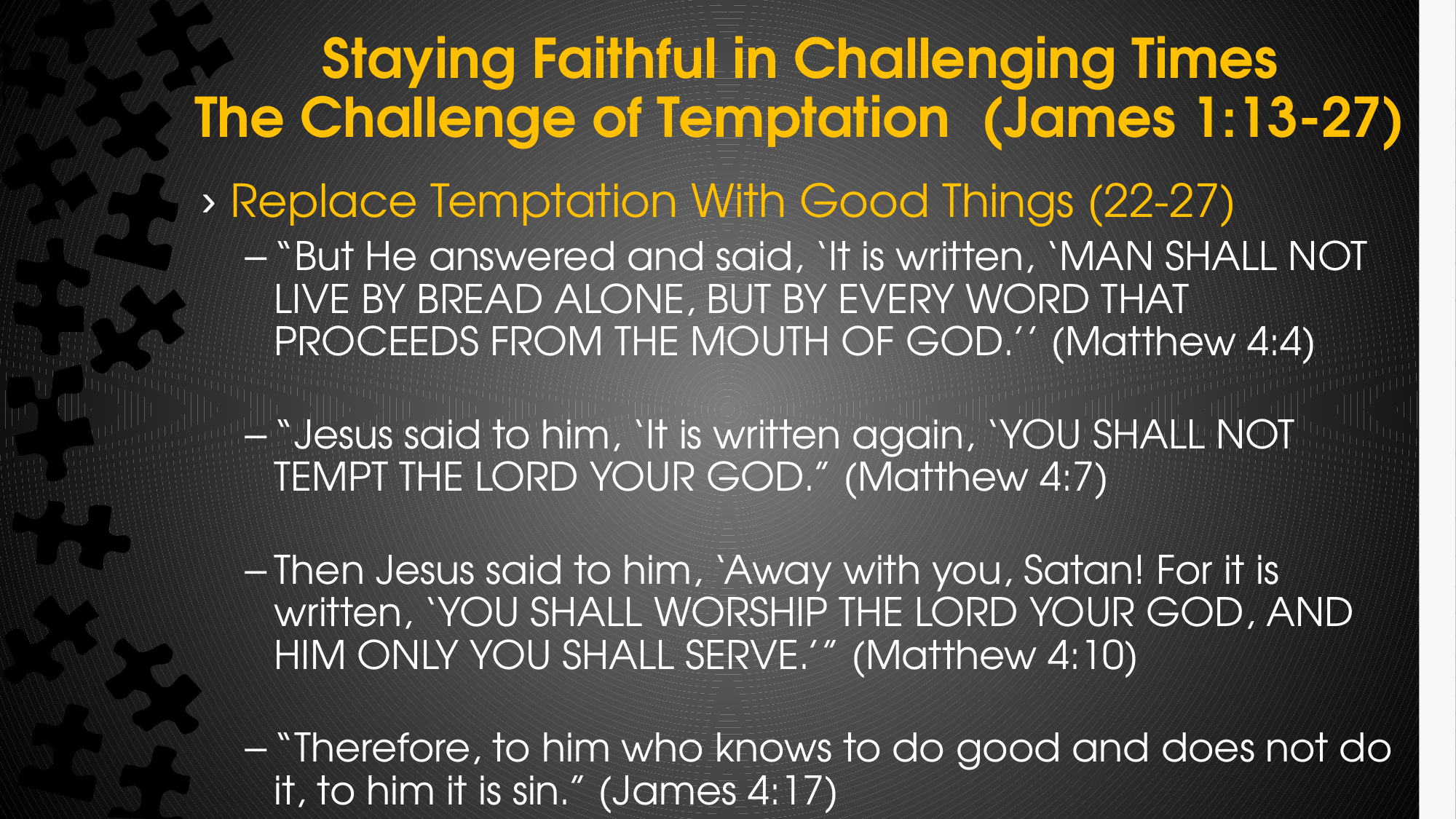

# Staying Faithful in Challenging Times The Challenge of Temptation  (James 1:13-27)
Replace Temptation With Good Things (22-27)
“But He answered and said, ‘It is written, ‘MAN SHALL NOT LIVE BY BREAD ALONE, BUT BY EVERY WORD THAT PROCEEDS FROM THE MOUTH OF GOD.’’ (Matthew 4:4)

“Jesus said to him, ‘It is written again, ‘YOU SHALL NOT TEMPT THE LORD YOUR GOD.” (Matthew 4:7)

Then Jesus said to him, ‘Away with you, Satan! For it is written, ‘YOU SHALL WORSHIP THE LORD YOUR GOD, AND HIM ONLY YOU SHALL SERVE.’” (Matthew 4:10)

“Therefore, to him who knows to do good and does not do it, to him it is sin.” (James 4:17)